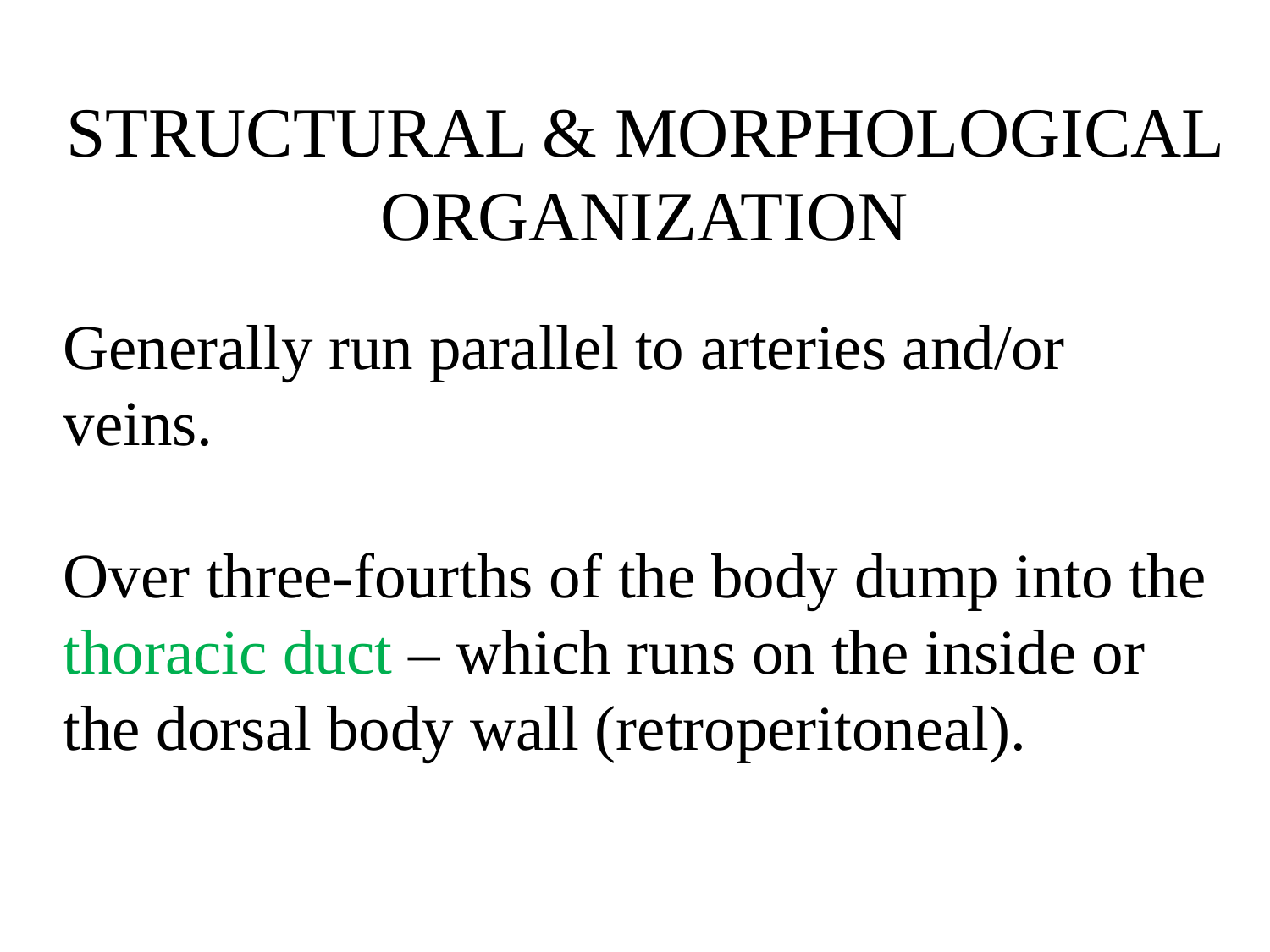

STRUCTURAL & MORPHOLOGICAL ORGANIZATION

Generally run parallel to arteries and/or veins.

Over three-fourths of the body dump into the thoracic duct – which runs on the inside or the dorsal body wall (retroperitoneal).